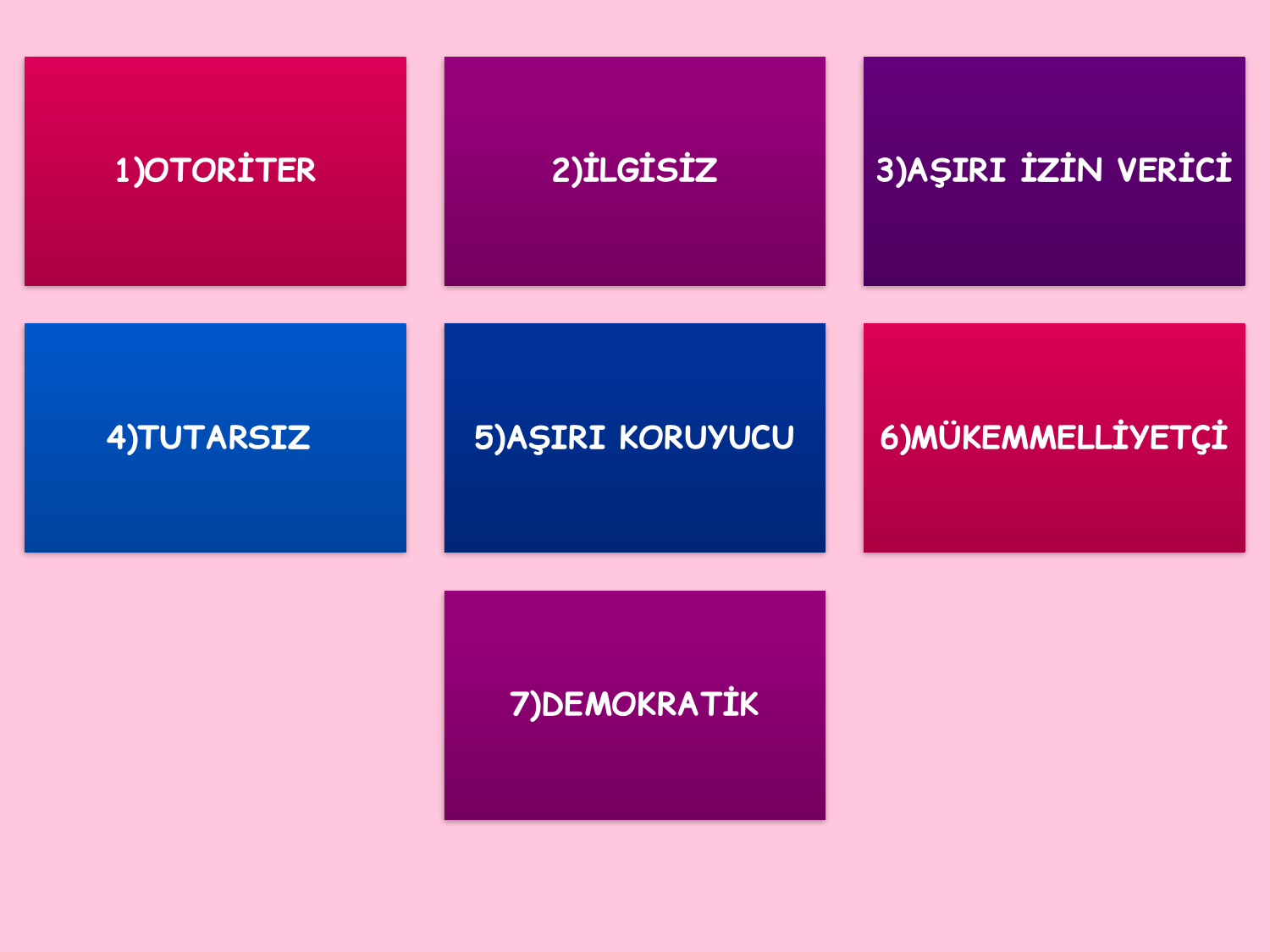

1)OTORİTER
2)İLGİSİZ
3)AŞIRI İZİN VERİCİ
4)TUTARSIZ
5)AŞIRI KORUYUCU
6)MÜKEMMELLİYETÇİ
7)DEMOKRATİK